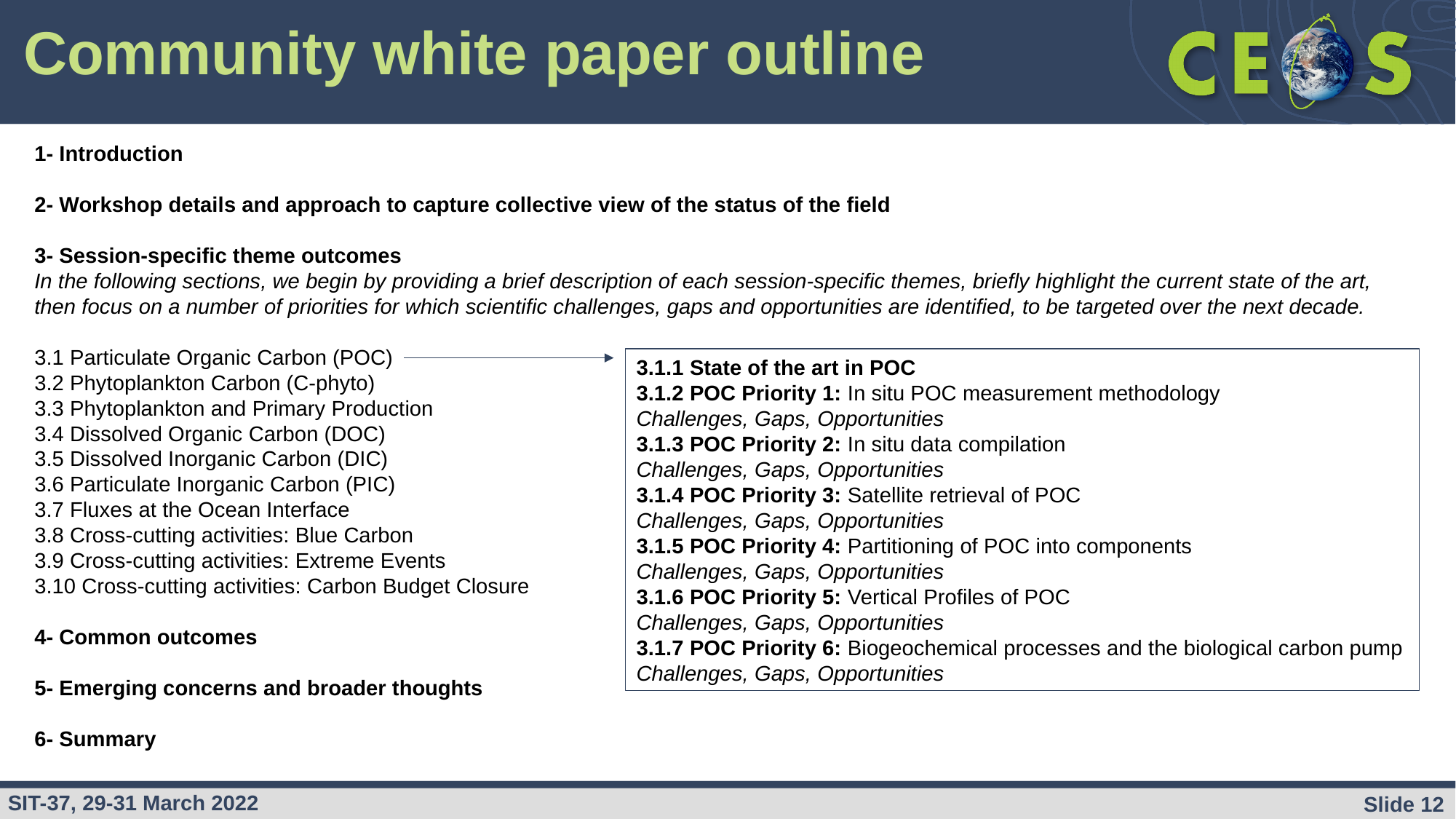

# Community white paper outline
1- Introduction

2- Workshop details and approach to capture collective view of the status of the field

3- Session-specific theme outcomes
In the following sections, we begin by providing a brief description of each session-specific themes, briefly highlight the current state of the art, then focus on a number of priorities for which scientific challenges, gaps and opportunities are identified, to be targeted over the next decade.

3.1 Particulate Organic Carbon (POC)
3.2 Phytoplankton Carbon (C-phyto)
3.3 Phytoplankton and Primary Production
3.4 Dissolved Organic Carbon (DOC)
3.5 Dissolved Inorganic Carbon (DIC)
3.6 Particulate Inorganic Carbon (PIC)
3.7 Fluxes at the Ocean Interface
3.8 Cross-cutting activities: Blue Carbon
3.9 Cross-cutting activities: Extreme Events
3.10 Cross-cutting activities: Carbon Budget Closure

4- Common outcomes

5- Emerging concerns and broader thoughts

6- Summary

3.1.1 State of the art in POC
3.1.2 POC Priority 1: In situ POC measurement methodology
Challenges, Gaps, Opportunities
3.1.3 POC Priority 2: In situ data compilation
Challenges, Gaps, Opportunities
3.1.4 POC Priority 3: Satellite retrieval of POC
Challenges, Gaps, Opportunities
3.1.5 POC Priority 4: Partitioning of POC into components
Challenges, Gaps, Opportunities
3.1.6 POC Priority 5: Vertical Profiles of POC
Challenges, Gaps, Opportunities
3.1.7 POC Priority 6: Biogeochemical processes and the biological carbon pump
Challenges, Gaps, Opportunities